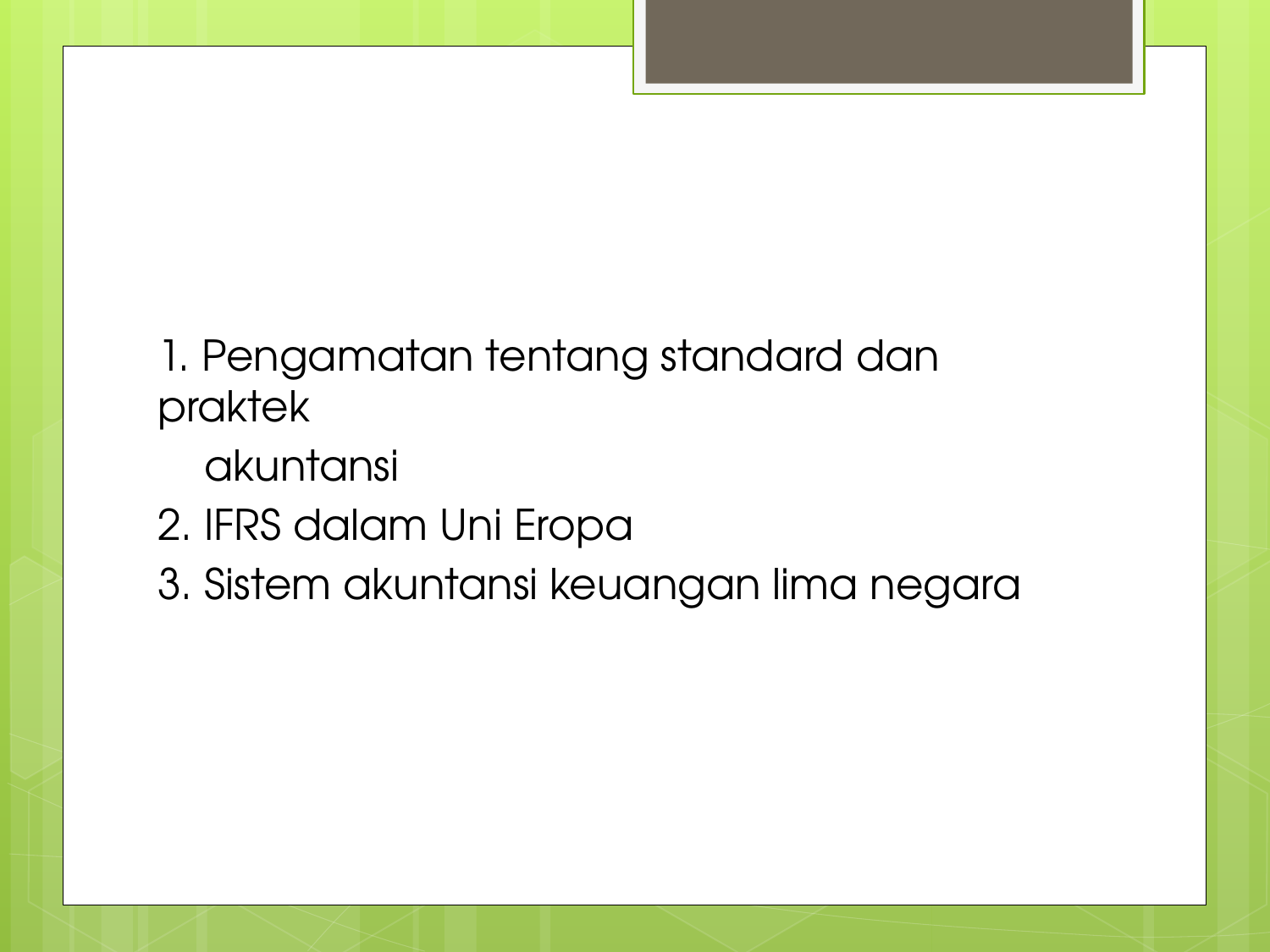

#
1. Pengamatan tentang standard dan praktek
    akuntansi
2. IFRS dalam Uni Eropa
3. Sistem akuntansi keuangan lima negara